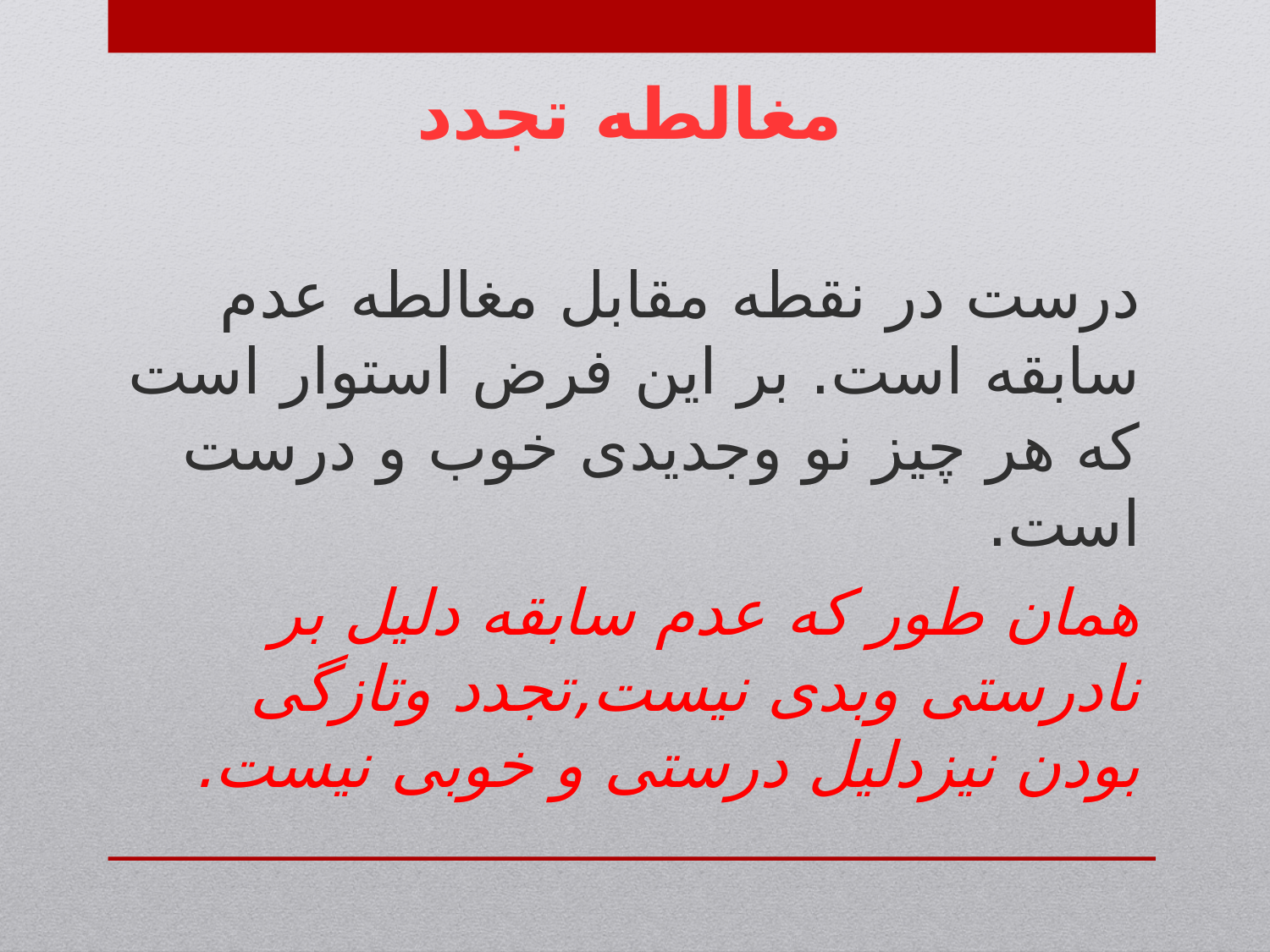

مغالطه تجدد

درست در نقطه مقابل مغالطه عدم سابقه است. بر این فرض استوار است که هر چیز نو وجدیدی خوب و درست است.
همان طور که عدم سابقه دلیل بر نادرستی وبدی نیست,تجدد وتازگی بودن نیزدلیل درستی و خوبی نیست.